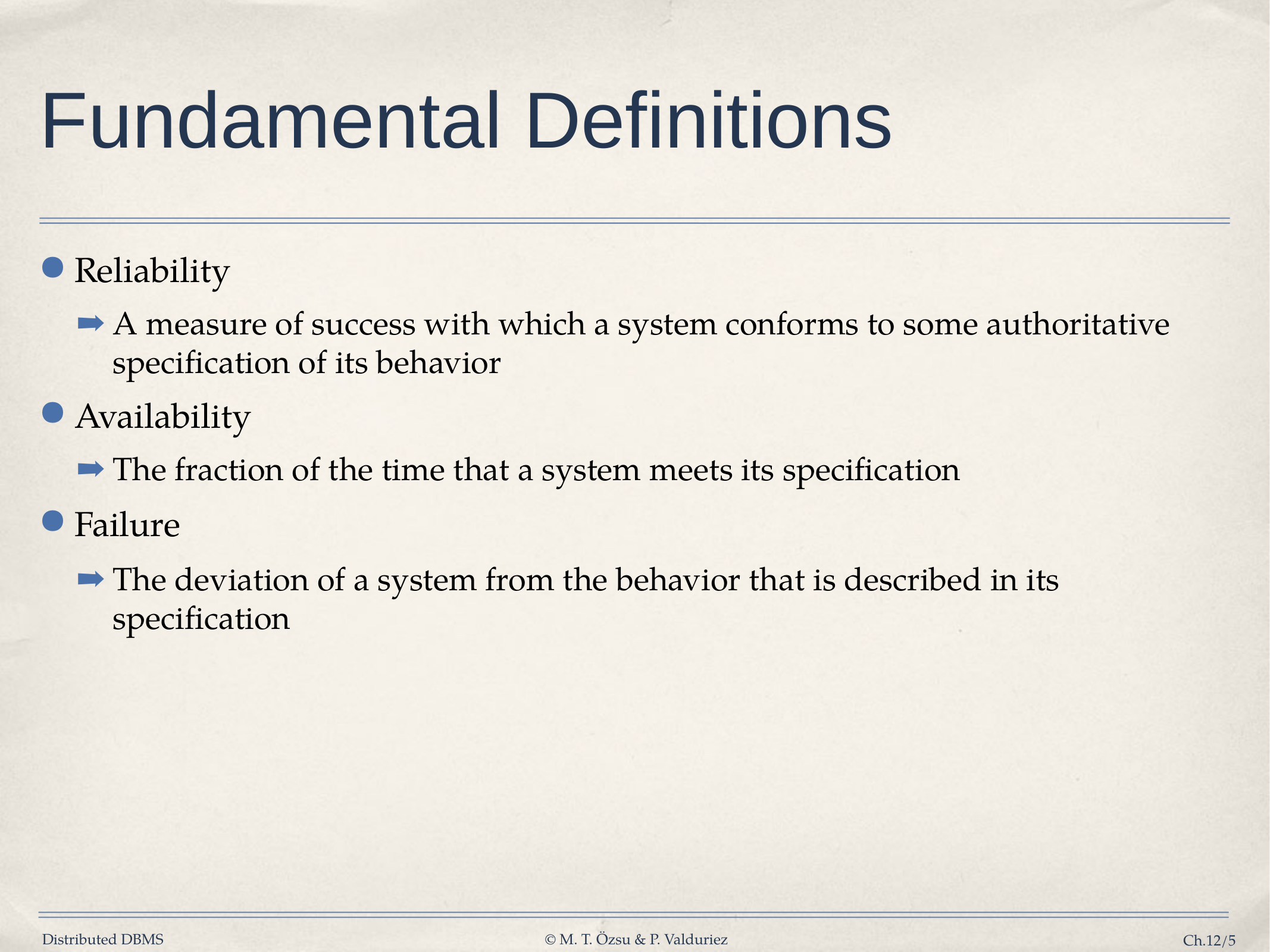

# Fundamental Definitions
Reliability
A measure of success with which a system conforms to some authoritative specification of its behavior
Availability
The fraction of the time that a system meets its specification
Failure
The deviation of a system from the behavior that is described in its specification